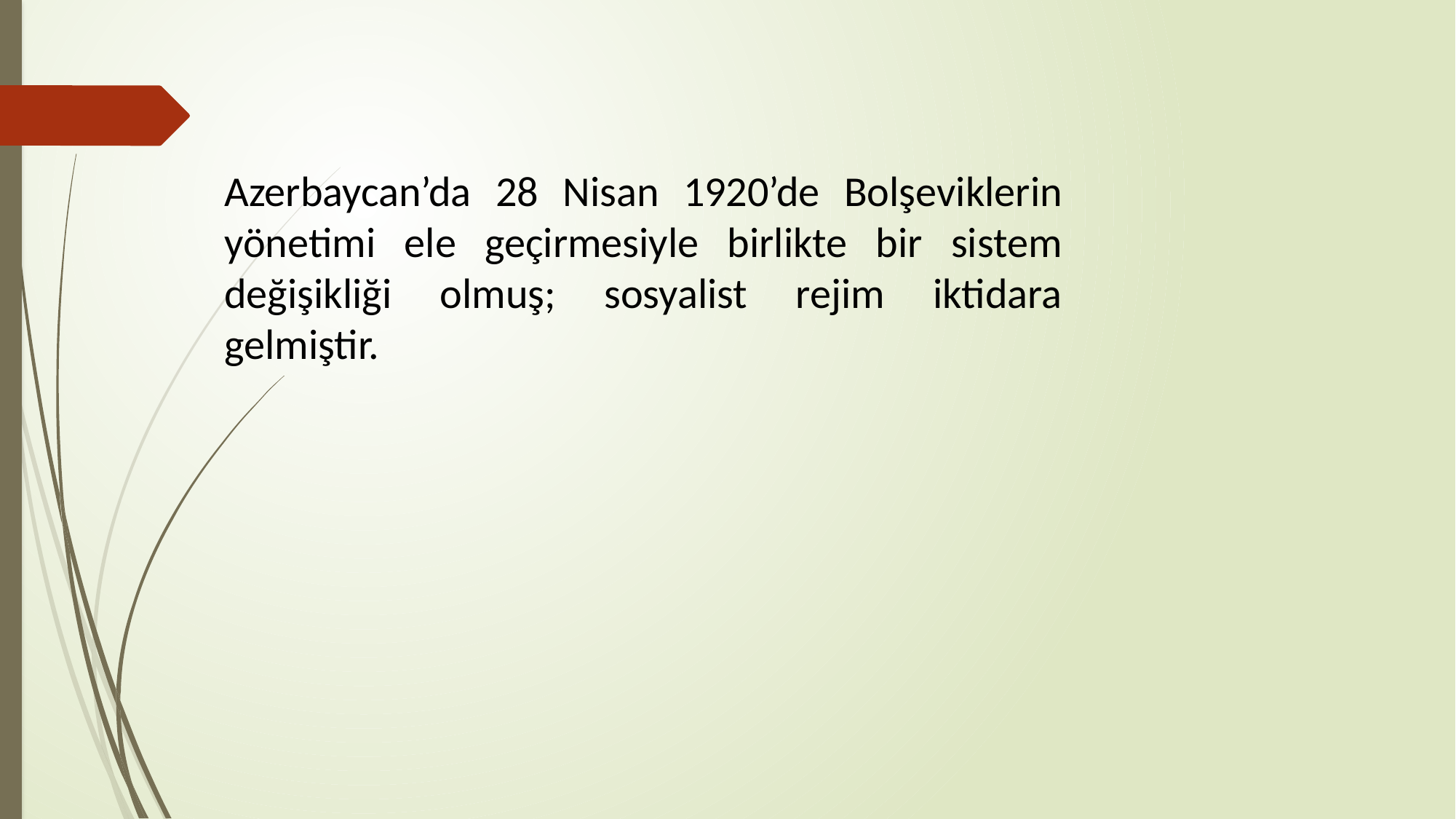

Azerbaycan’da 28 Nisan 1920’de Bolşeviklerin yönetimi ele geçirmesiyle birlikte bir sistem değişikliği olmuş; sosyalist rejim iktidara gelmiştir.